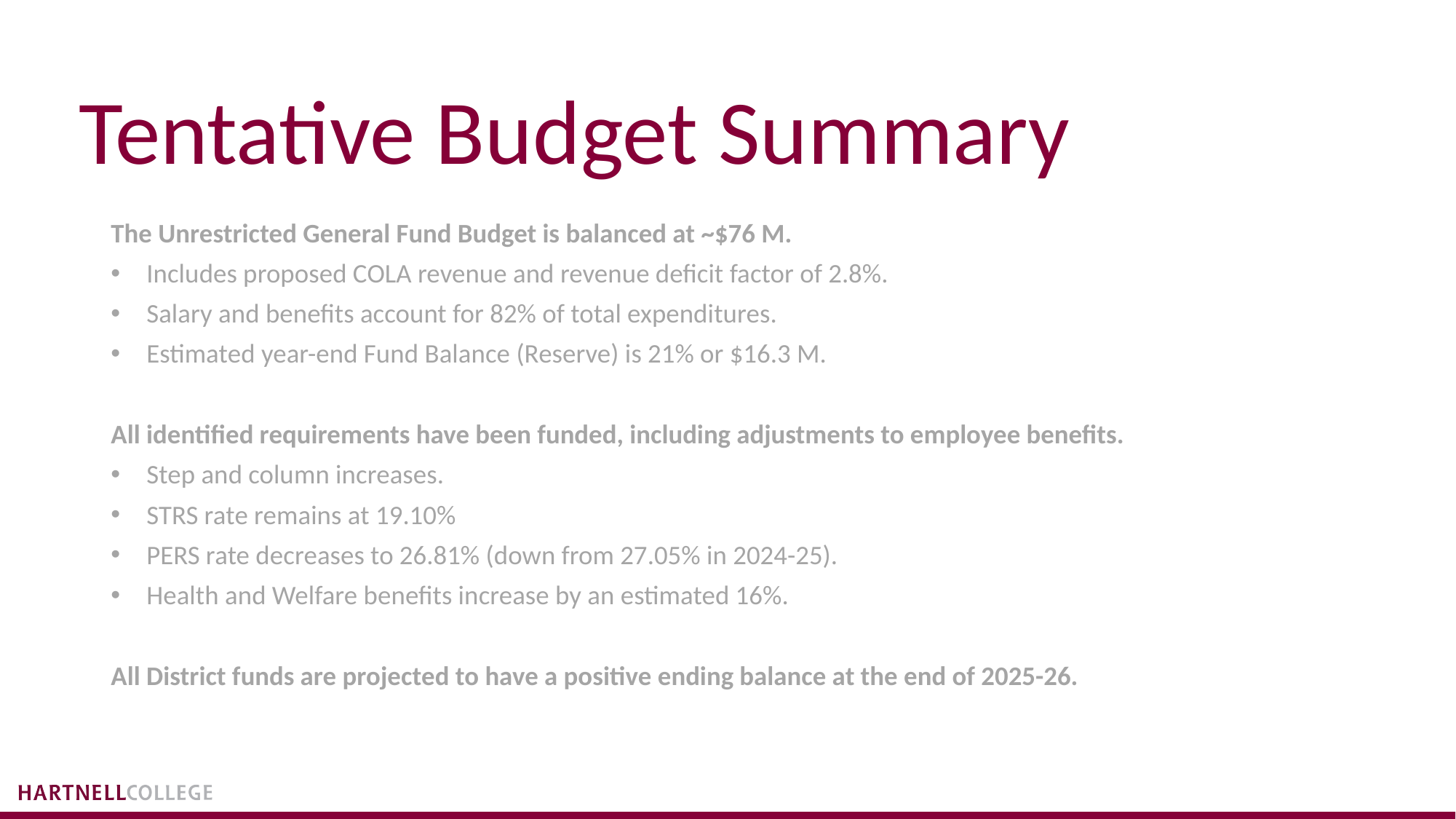

# Tentative Budget Summary
The Unrestricted General Fund Budget is balanced at ~$76 M.
Includes proposed COLA revenue and revenue deficit factor of 2.8%.
Salary and benefits account for 82% of total expenditures.
Estimated year-end Fund Balance (Reserve) is 21% or $16.3 M.

All identified requirements have been funded, including adjustments to employee benefits.
Step and column increases.
STRS rate remains at 19.10%
PERS rate decreases to 26.81% (down from 27.05% in 2024-25).
Health and Welfare benefits increase by an estimated 16%.

All District funds are projected to have a positive ending balance at the end of 2025-26.